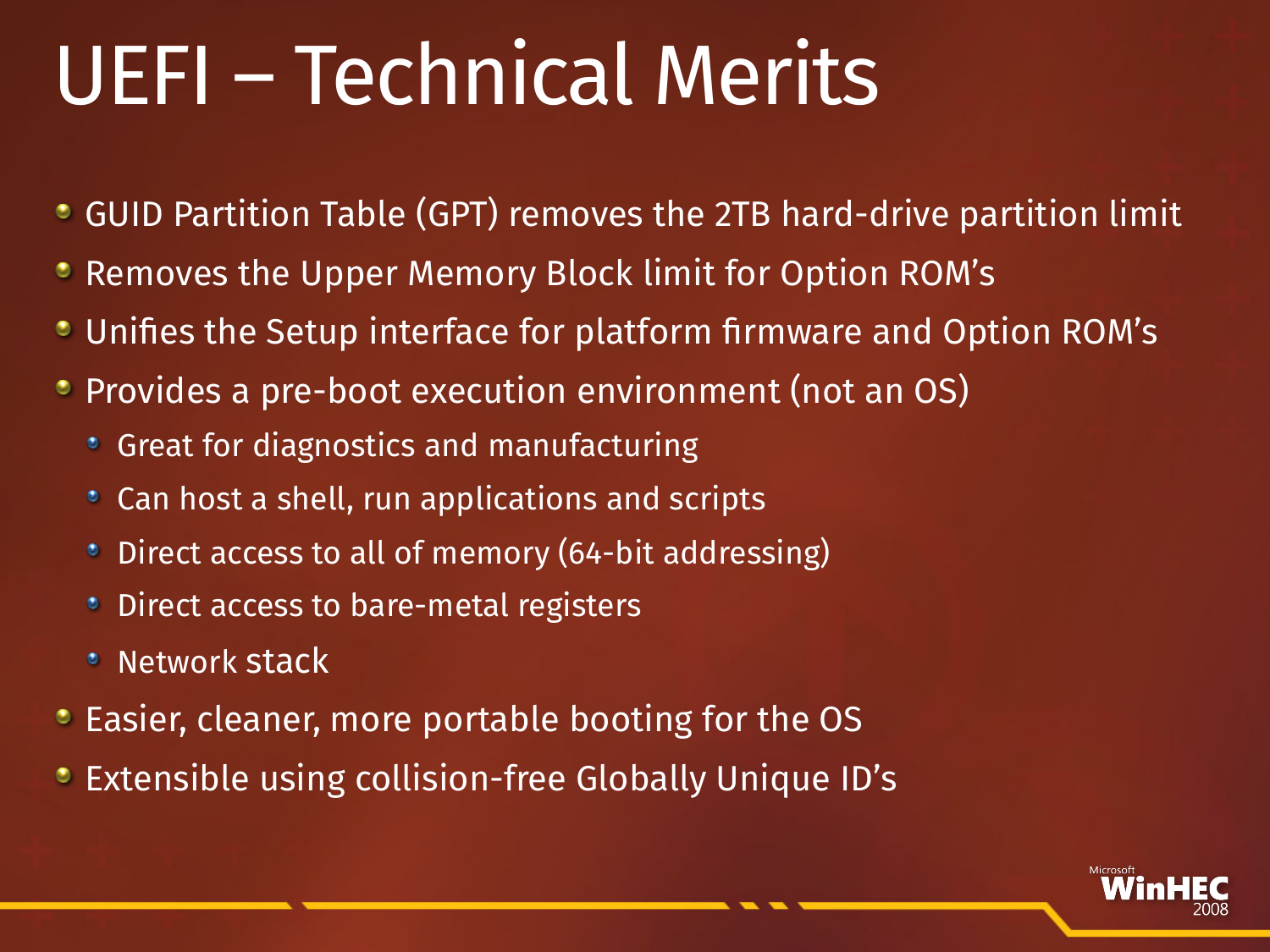

# UEFI – Technical Merits
GUID Partition Table (GPT) removes the 2TB hard-drive partition limit
Removes the Upper Memory Block limit for Option ROM’s
Unifies the Setup interface for platform firmware and Option ROM’s
Provides a pre-boot execution environment (not an OS)
Great for diagnostics and manufacturing
Can host a shell, run applications and scripts
Direct access to all of memory (64-bit addressing)
Direct access to bare-metal registers
Network stack
Easier, cleaner, more portable booting for the OS
Extensible using collision-free Globally Unique ID’s